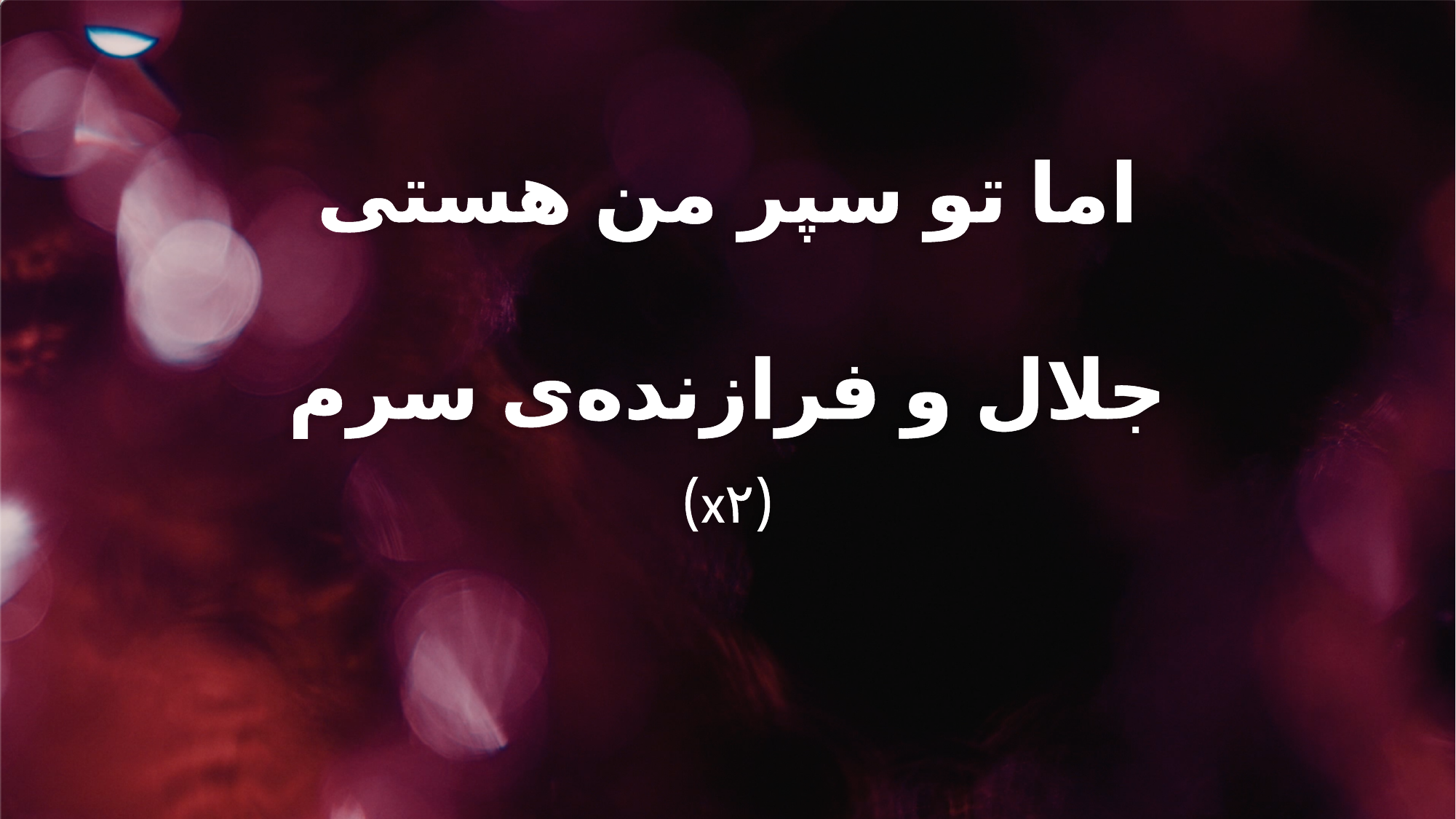

اما تو سپر من هستی
جلال و فرازنده‌ی سرم
(x۲)